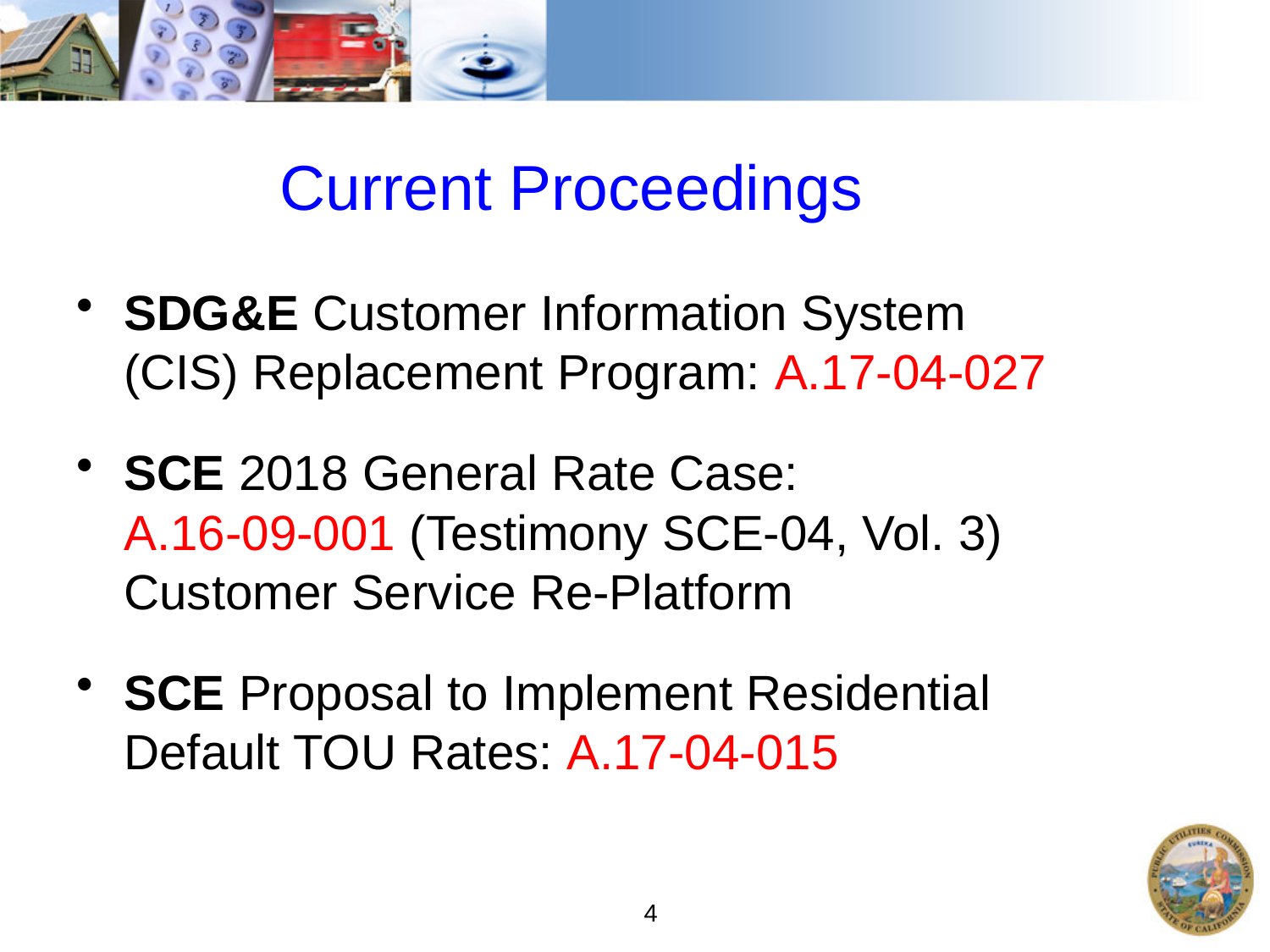

# Current Proceedings
SDG&E Customer Information System (CIS) Replacement Program: A.17-04-027
SCE 2018 General Rate Case:              A.16-09-001 (Testimony SCE-04, Vol. 3) Customer Service Re-Platform
SCE Proposal to Implement Residential Default TOU Rates: A.17-04-015
4